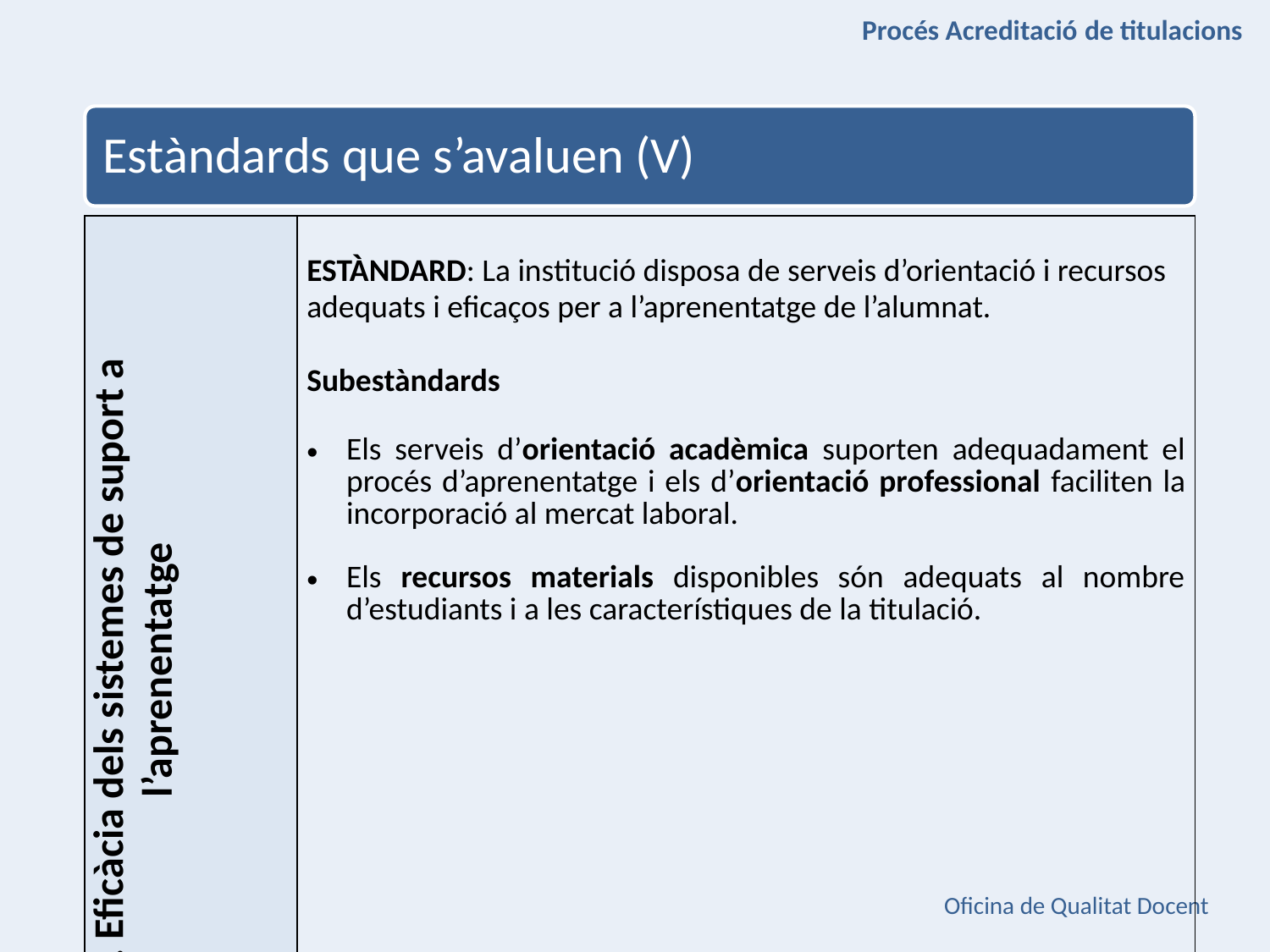

Procés Acreditació de titulacions

Estàndards que s’avaluen (V)
| 5. Eficàcia dels sistemes de suport a l’aprenentatge | ESTÀNDARD: La institució disposa de serveis d’orientació i recursos adequats i eficaços per a l’aprenentatge de l’alumnat.    Subestàndards Els serveis d’orientació acadèmica suporten adequadament el procés d’aprenentatge i els d’orientació professional faciliten la incorporació al mercat laboral. Els recursos materials disponibles són adequats al nombre d’estudiants i a les característiques de la titulació. |
| --- | --- |
Oficina de Qualitat Docent